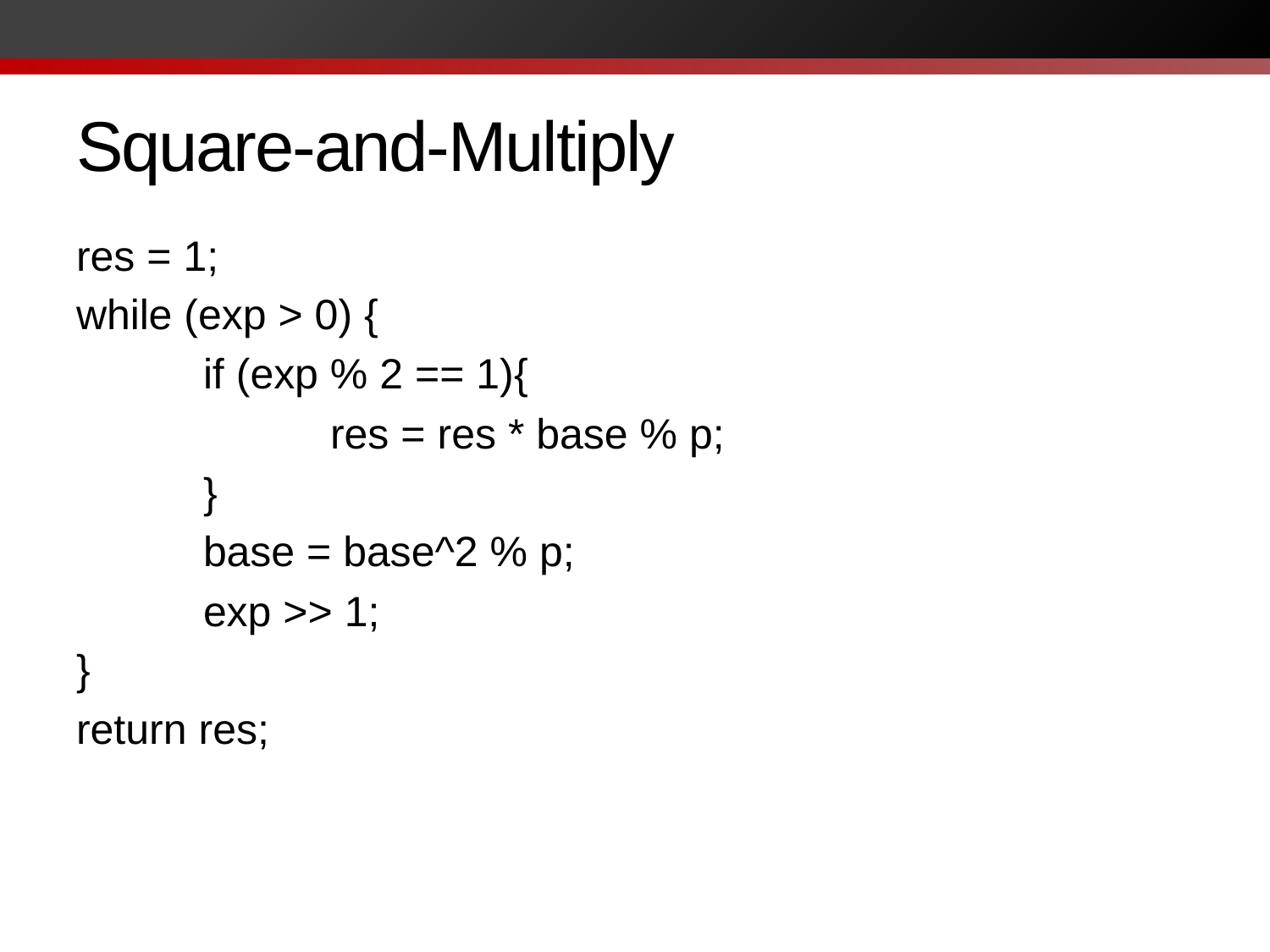

# Square-and-Multiply
res = 1;
while (exp > 0) {
	if (exp % 2 == 1){
		res = res * base % p;
	}
	base = base^2 % p;
	exp >> 1;
}
return res;